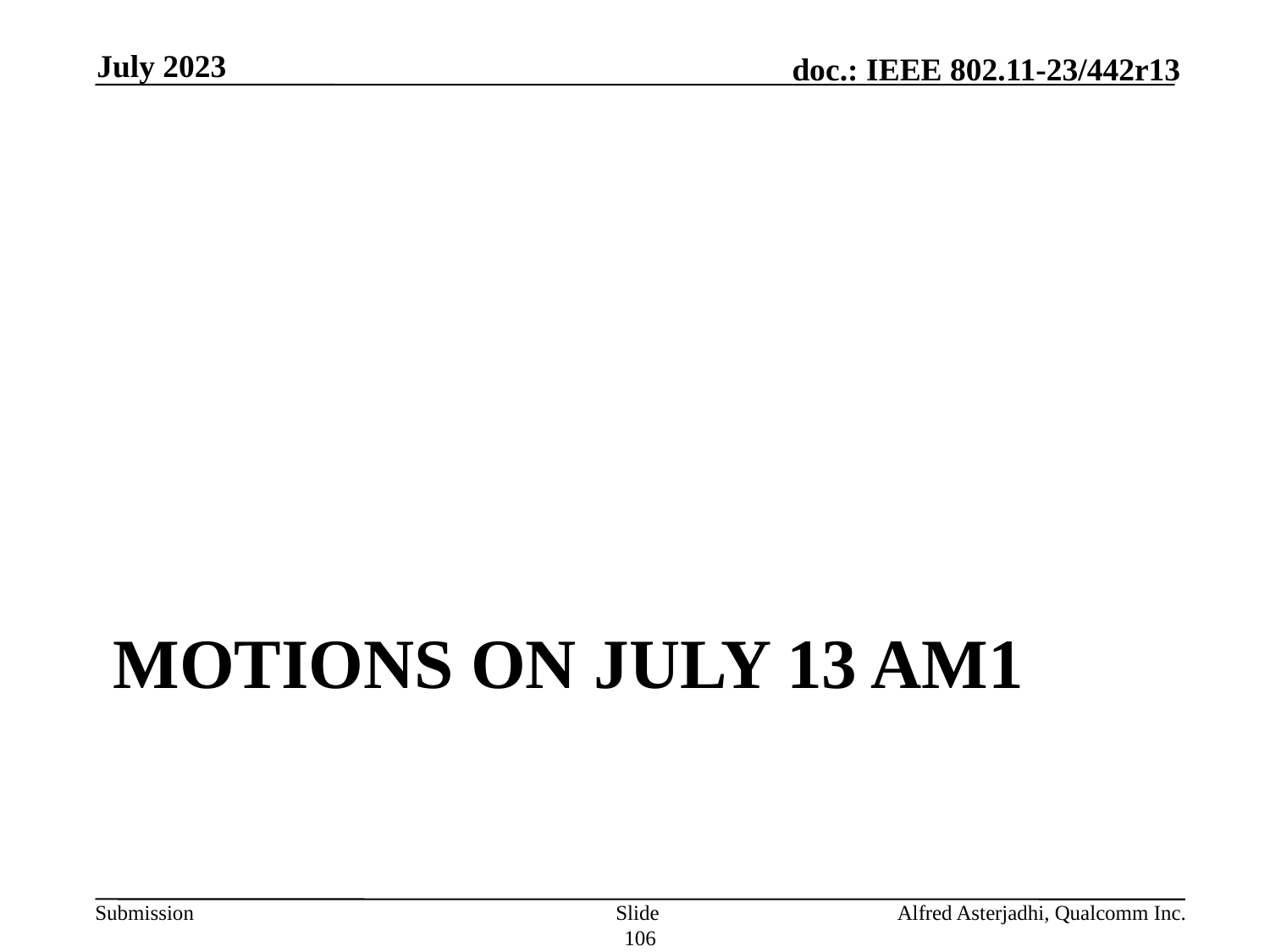

July 2023

# Motions on July 13 AM1
Slide 106
Alfred Asterjadhi, Qualcomm Inc.